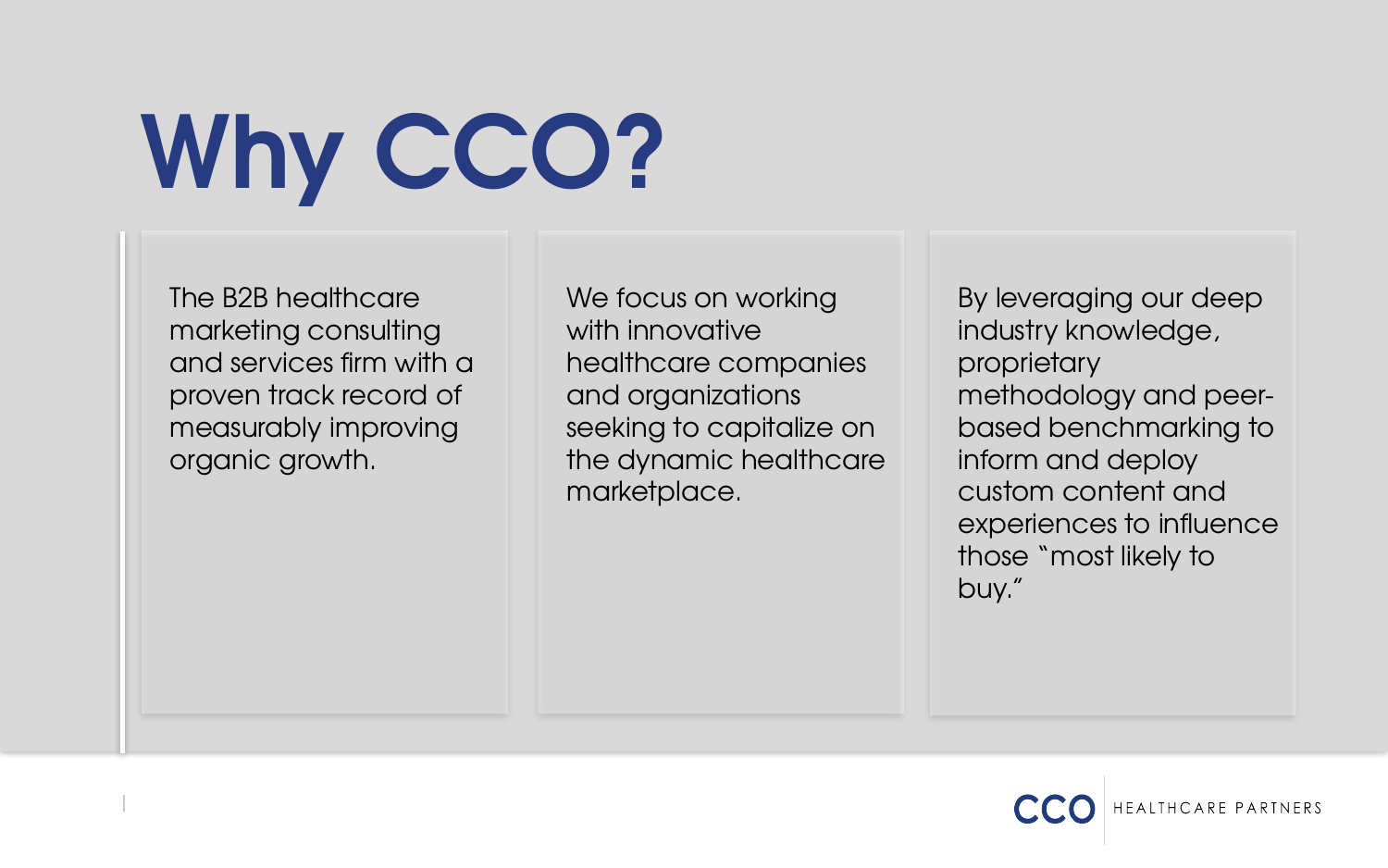

Why CCO?

By leveraging our deep industry knowledge, proprietary methodology and peer-based benchmarking to inform and deploy custom content and experiences to influence those “most likely to buy.”

The B2B healthcare marketing consulting and services firm with a proven track record of measurably improving organic growth.
We focus on working with innovative healthcare companies and organizations seeking to capitalize on the dynamic healthcare marketplace.